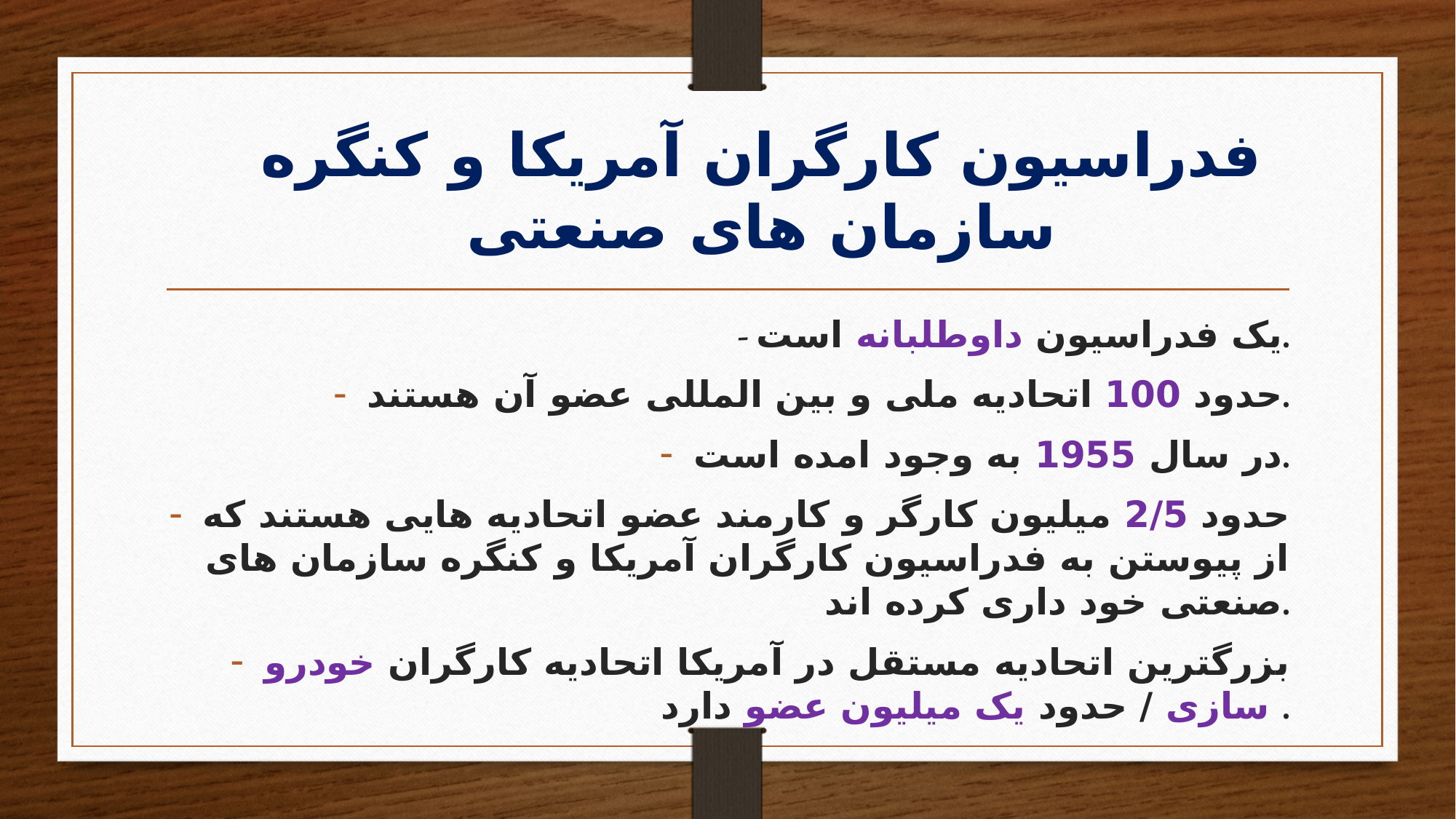

# فدراسیون کارگران آمریکا و کنگره سازمان های صنعتی
 - یک فدراسیون داوطلبانه است.
حدود 100 اتحادیه ملی و بین المللی عضو آن هستند.
در سال 1955 به وجود امده است.
حدود 2/5 میلیون کارگر و کارمند عضو اتحادیه هایی هستند که از پیوستن به فدراسیون کارگران آمریکا و کنگره سازمان های صنعتی خود داری کرده اند.
بزرگترین اتحادیه مستقل در آمریکا اتحادیه کارگران خودرو سازی / حدود یک میلیون عضو دارد .